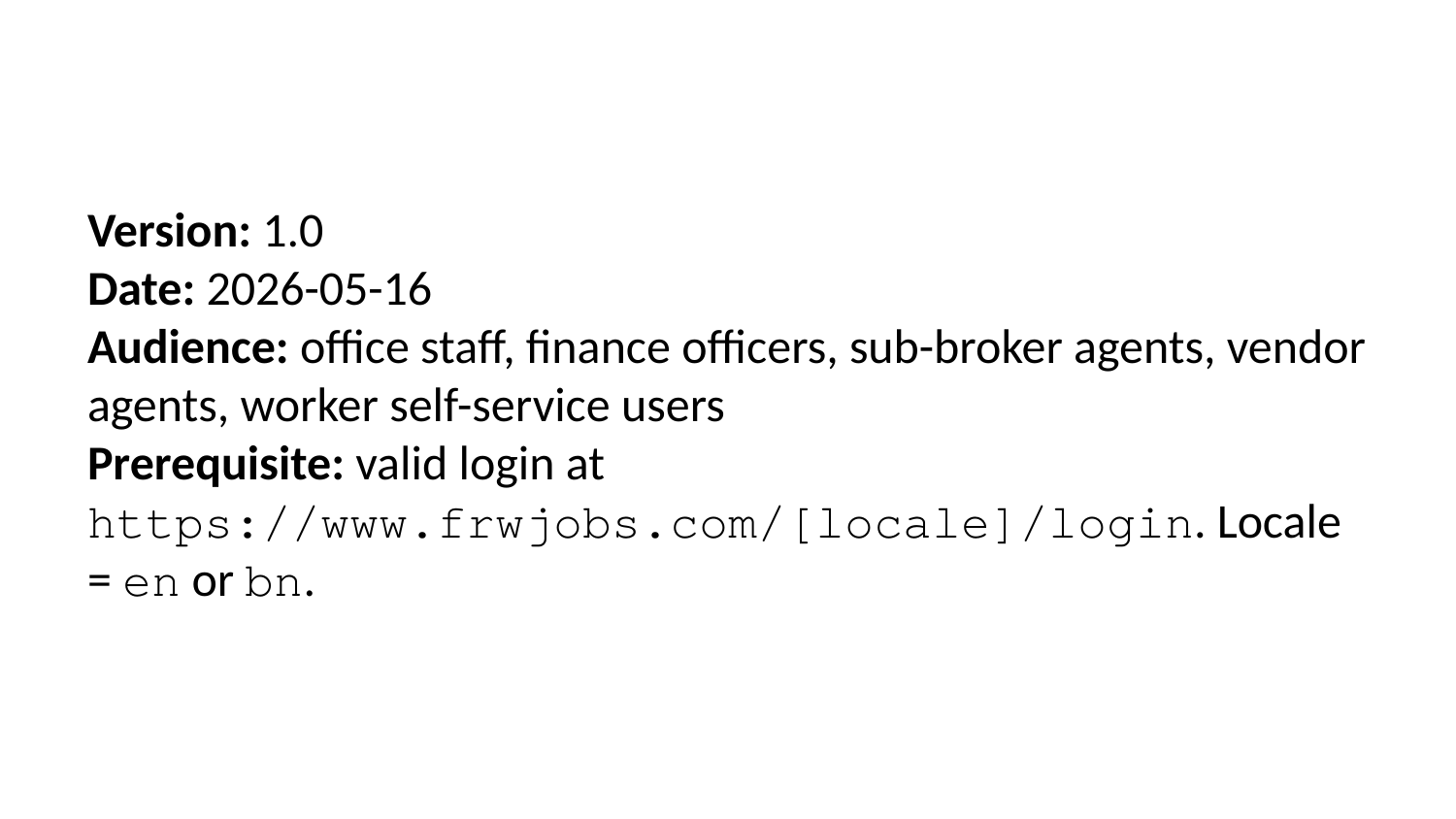

Version: 1.0
Date: 2026-05-16
Audience: office staff, finance officers, sub-broker agents, vendor agents, worker self-service users
Prerequisite: valid login at https://www.frwjobs.com/[locale]/login. Locale = en or bn.